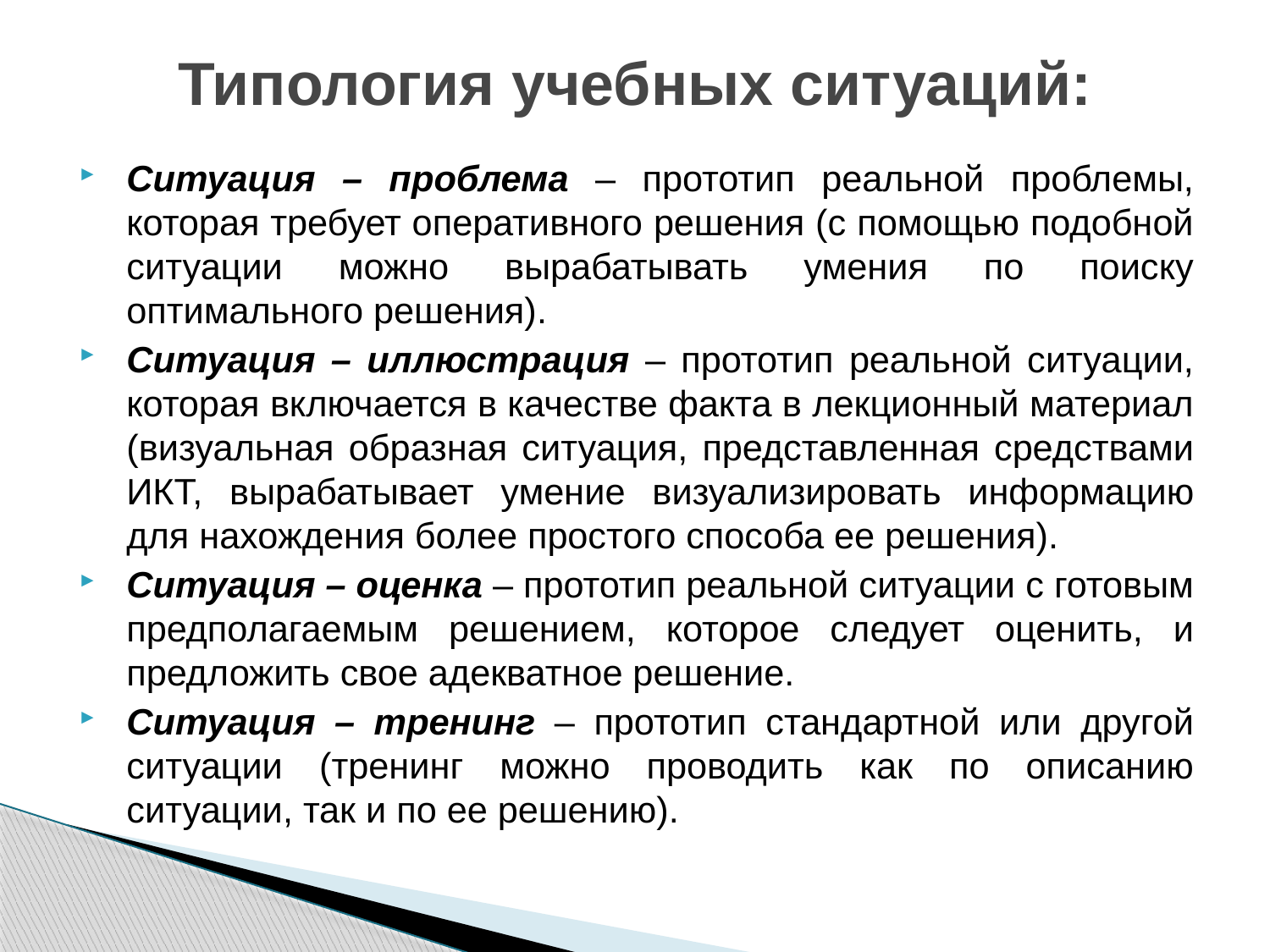

# Типология учебных ситуаций:
Ситуация – проблема – прототип реальной проблемы, которая требует оперативного решения (с помощью подобной ситуации можно вырабатывать умения по поиску оптимального решения).
Ситуация – иллюстрация – прототип реальной ситуации, которая включается в качестве факта в лекционный материал (визуальная образная ситуация, представленная средствами ИКТ, вырабатывает умение визуализировать информацию для нахождения более простого способа ее решения).
Ситуация – оценка – прототип реальной ситуации с готовым предполагаемым решением, которое следует оценить, и предложить свое адекватное решение.
Ситуация – тренинг – прототип стандартной или другой ситуации (тренинг можно проводить как по описанию ситуации, так и по ее решению).